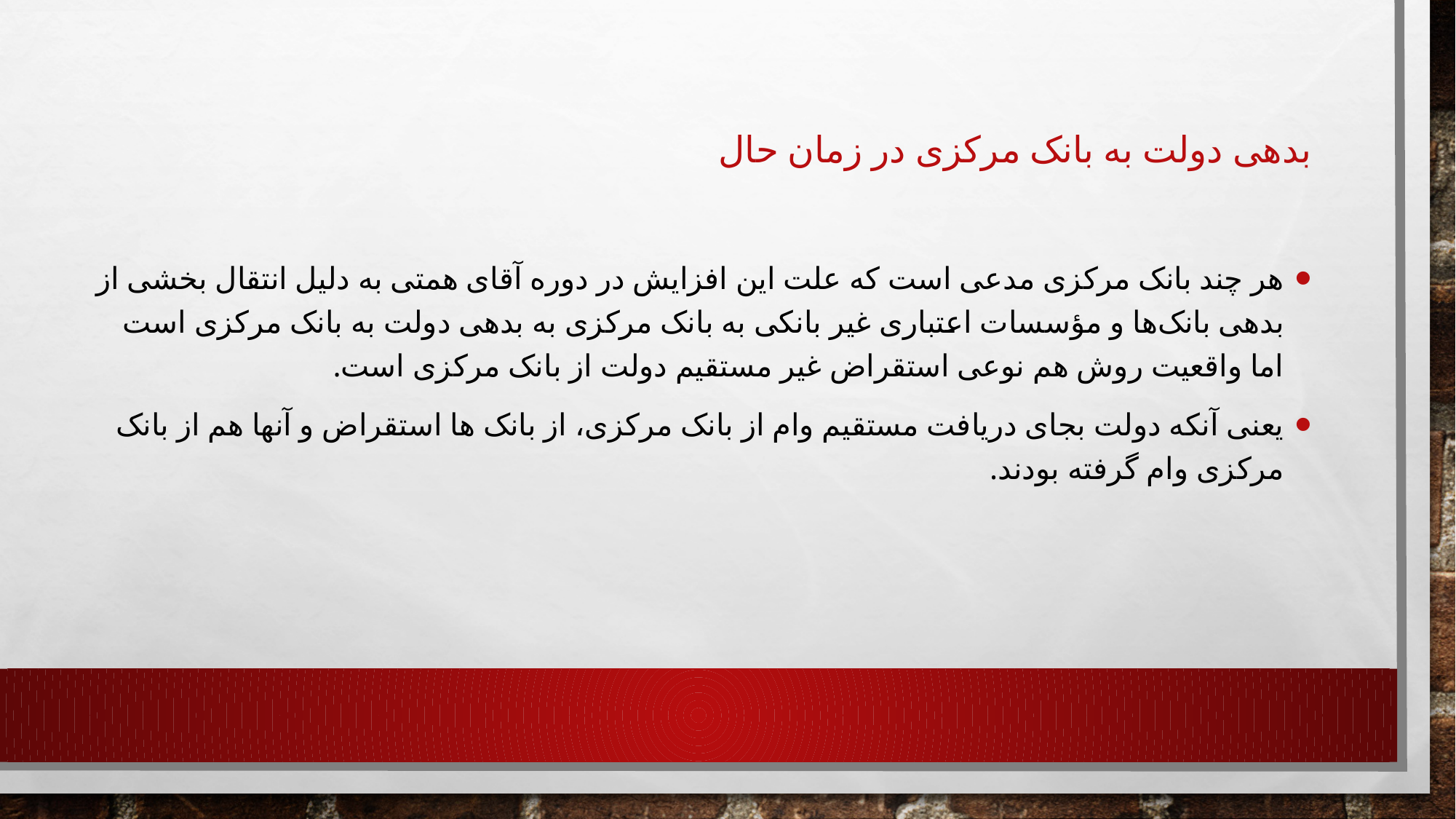

# بدهی دولت به بانک مرکزی در زمان حال
هر چند بانک مرکزی مدعی است که علت این افزایش در دوره آقای همتی به دلیل انتقال بخشی از بدهی بانک‌ها و مؤسسات اعتباری غیر بانکی به بانک مرکزی به بدهی دولت به بانک مرکزی است اما واقعیت روش هم نوعی استقراض غیر مستقیم دولت از بانک مرکزی است.
یعنی آنکه دولت بجای دریافت مستقیم وام از بانک مرکزی، از بانک ها استقراض و آنها هم از بانک مرکزی وام گرفته بودند.